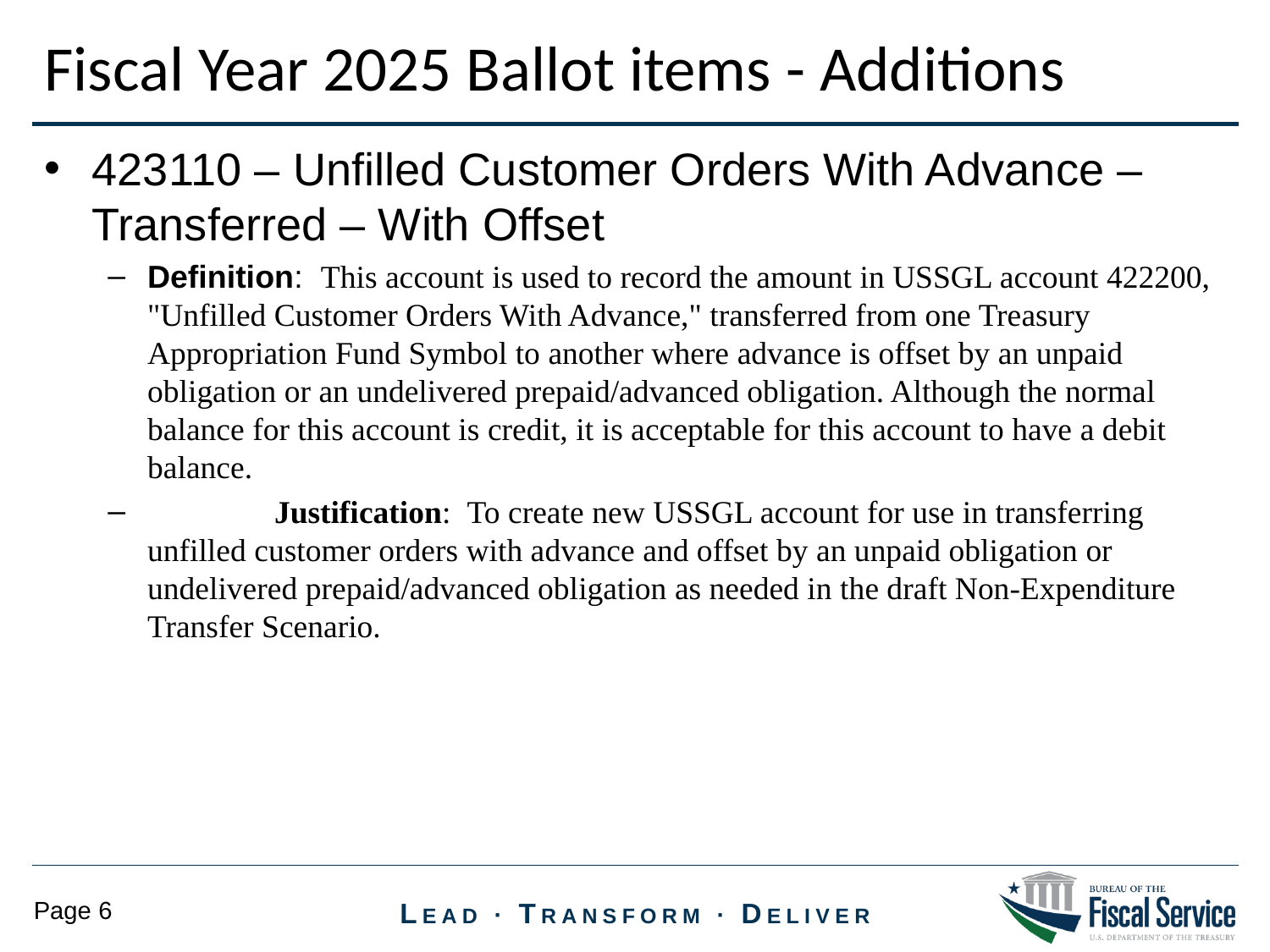

Fiscal Year 2025 Ballot items - Additions
423110 – Unfilled Customer Orders With Advance – Transferred – With Offset
Definition:  This account is used to record the amount in USSGL account 422200, "Unfilled Customer Orders With Advance," transferred from one Treasury Appropriation Fund Symbol to another where advance is offset by an unpaid obligation or an undelivered prepaid/advanced obligation. Although the normal balance for this account is credit, it is acceptable for this account to have a debit balance.
	Justification:  To create new USSGL account for use in transferring unfilled customer orders with advance and offset by an unpaid obligation or undelivered prepaid/advanced obligation as needed in the draft Non-Expenditure Transfer Scenario.